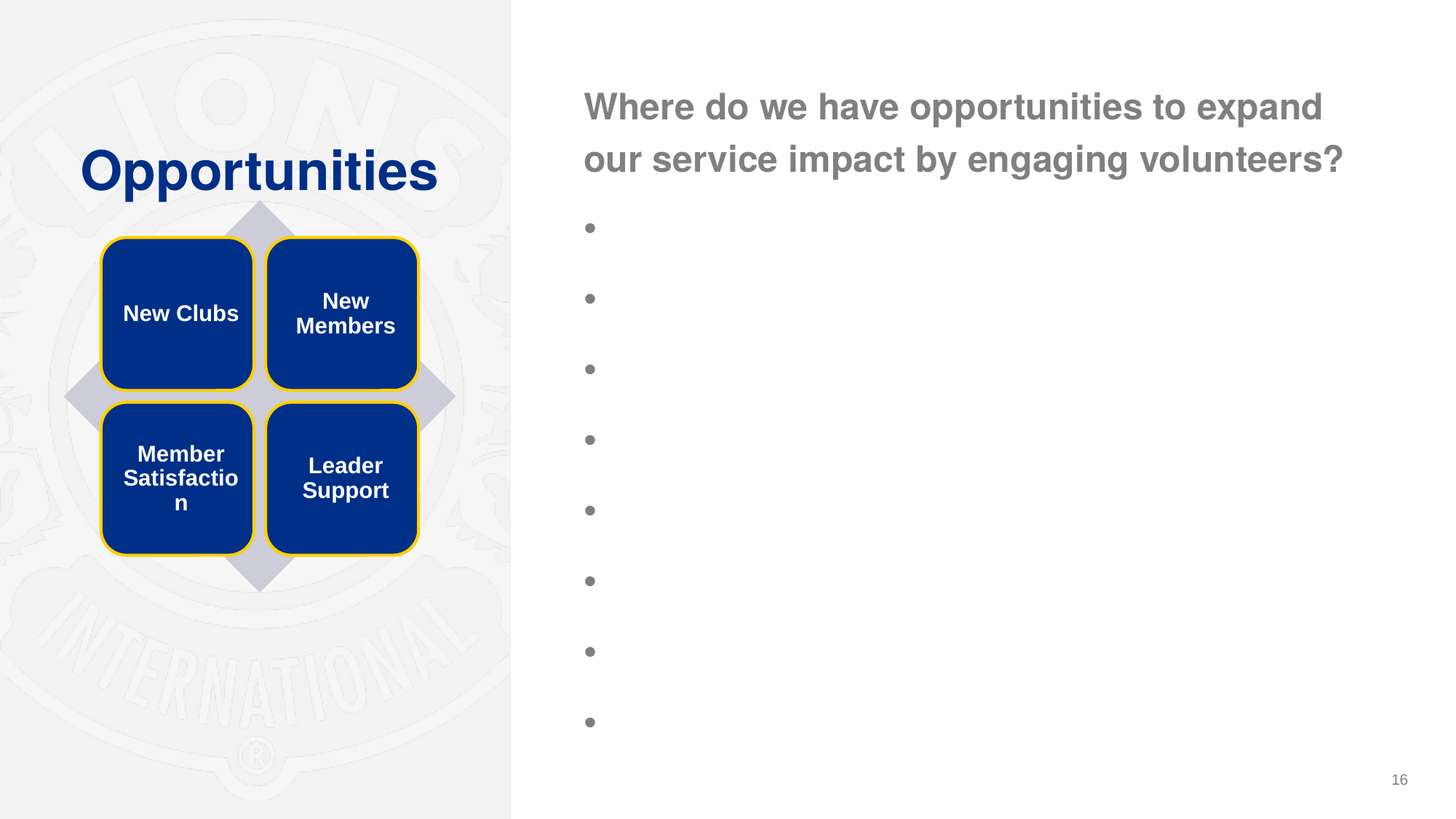

Where do we have opportunities to expand our service impact by engaging volunteers?

# Opportunities
New Clubs
New Members
Member Satisfaction
Leader Support